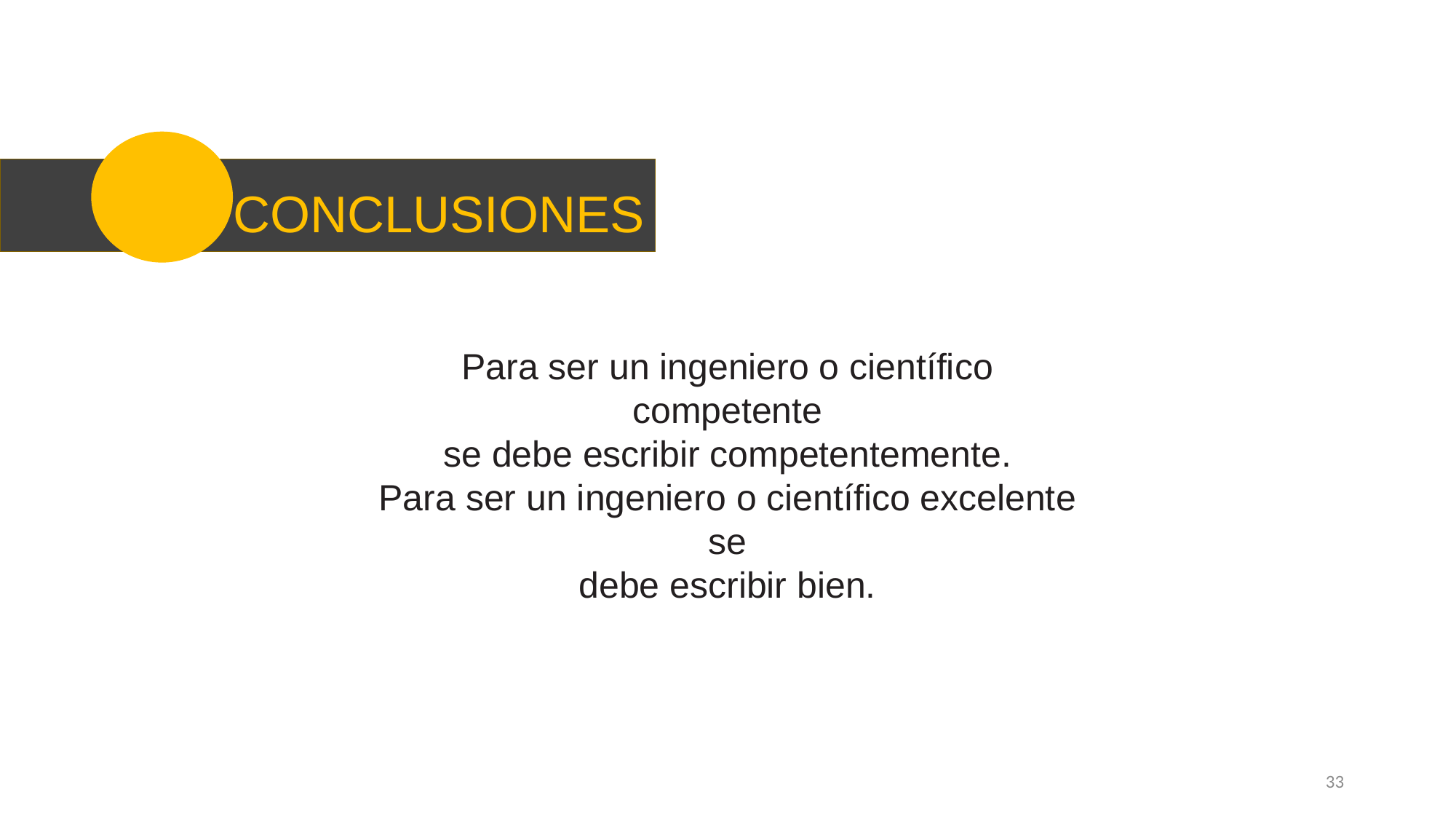

CONCLUSIONES
Para ser un ingeniero o científico competente
se debe escribir competentemente.
Para ser un ingeniero o científico excelente se
debe escribir bien.
33